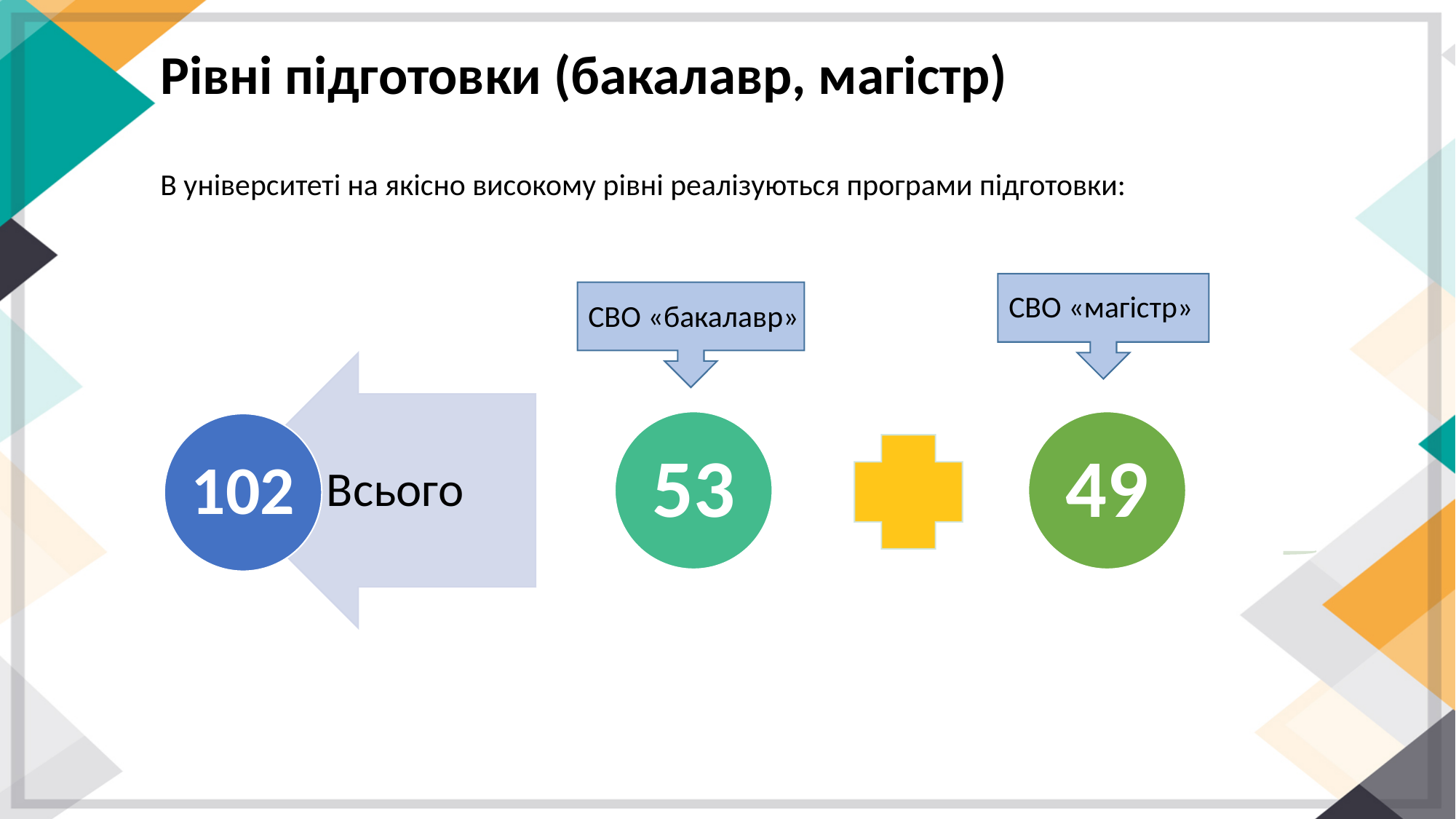

# Рівні підготовки (бакалавр, магістр)
В університеті на якісно високому рівні реалізуються програми підготовки:
Всього
102
53
49

СВО «магістр»

СВО «бакалавр»